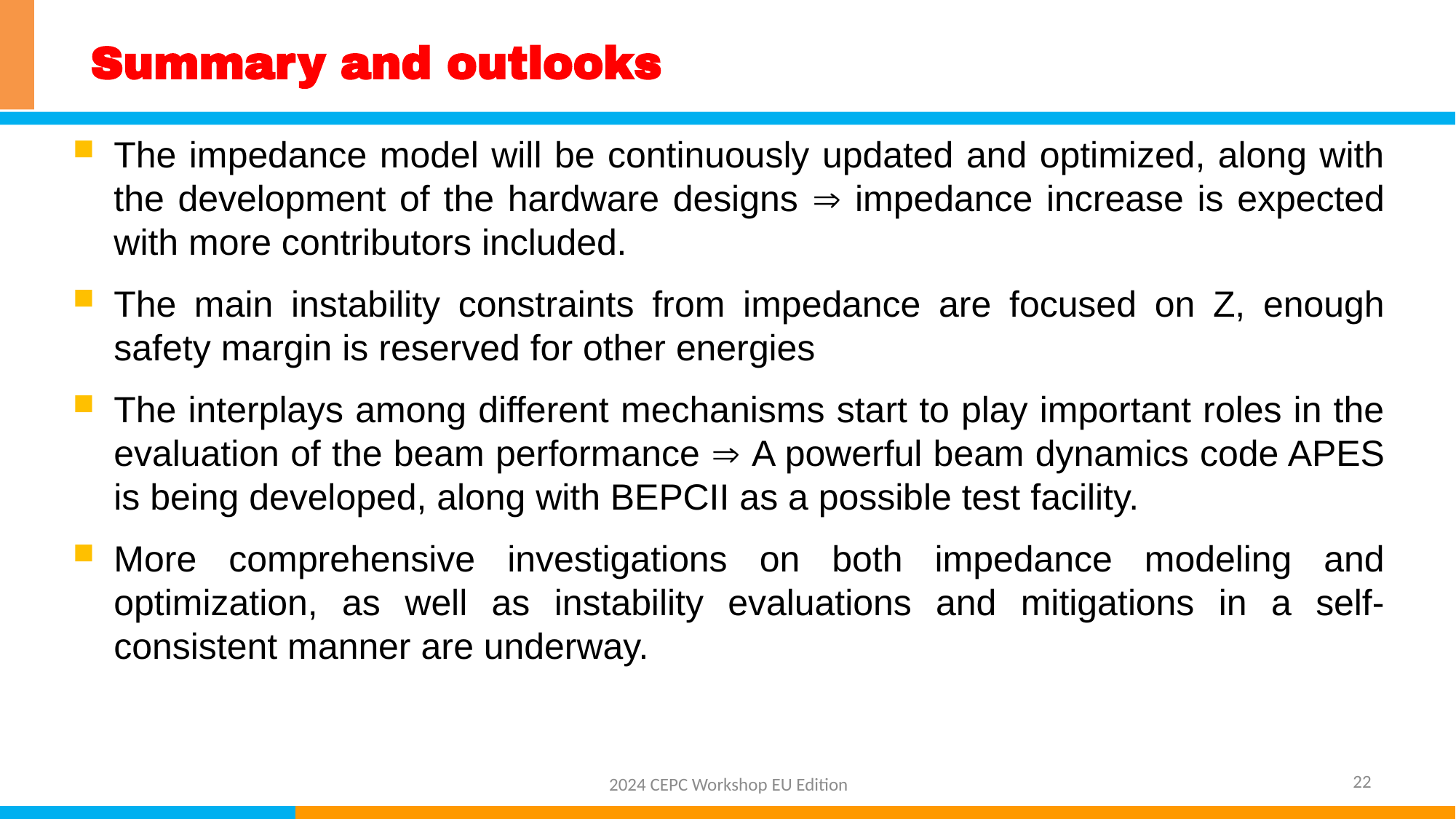

# Summary and outlooks
The impedance model will be continuously updated and optimized, along with the development of the hardware designs ⇒ impedance increase is expected with more contributors included.
The main instability constraints from impedance are focused on Z, enough safety margin is reserved for other energies
The interplays among different mechanisms start to play important roles in the evaluation of the beam performance ⇒ A powerful beam dynamics code APES is being developed, along with BEPCII as a possible test facility.
More comprehensive investigations on both impedance modeling and optimization, as well as instability evaluations and mitigations in a self-consistent manner are underway.
22
2024 CEPC Workshop EU Edition